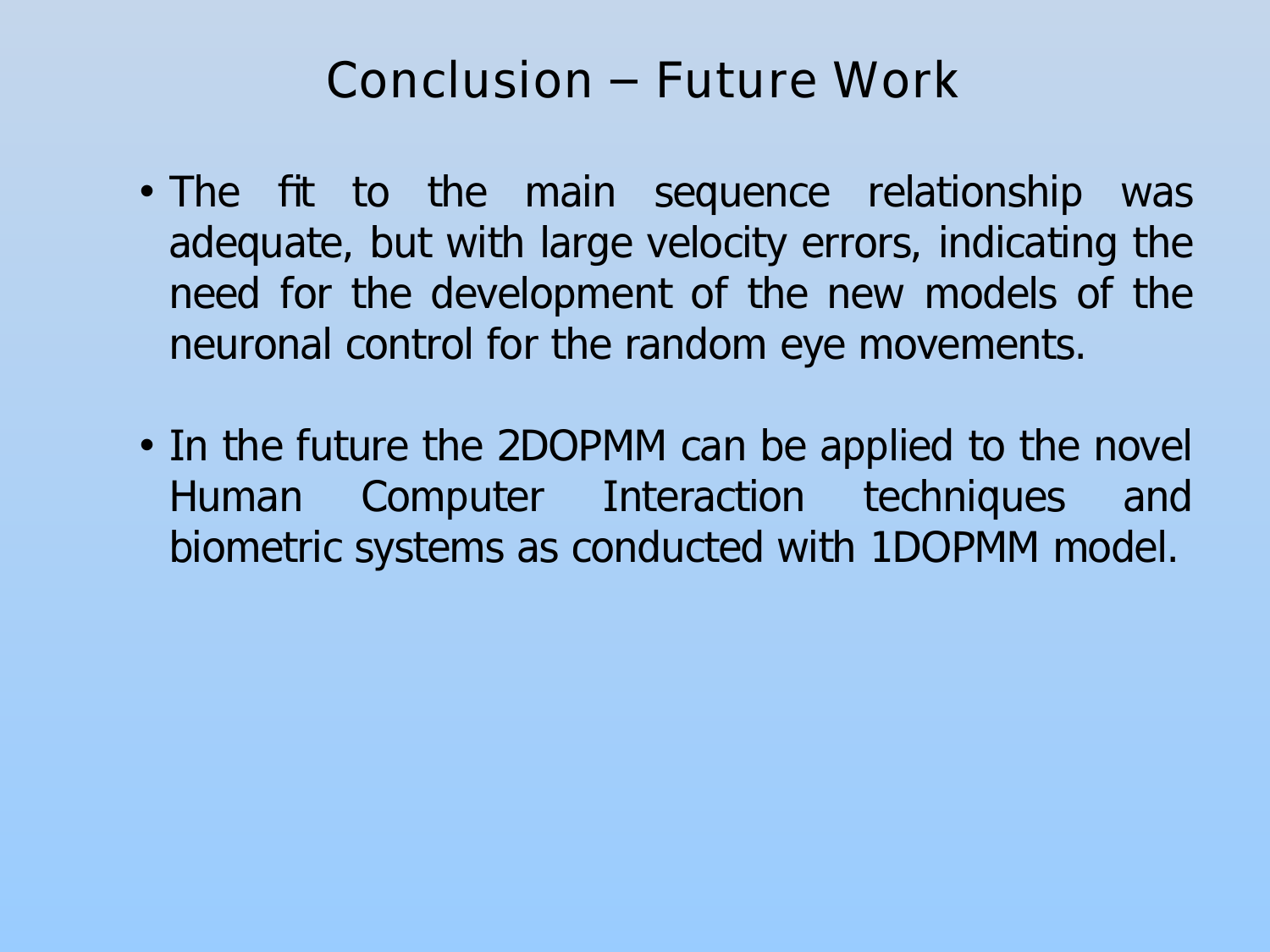

Conclusion – Future Work
The fit to the main sequence relationship was adequate, but with large velocity errors, indicating the need for the development of the new models of the neuronal control for the random eye movements.

In the future the 2DOPMM can be applied to the novel Human Computer Interaction techniques and biometric systems as conducted with 1DOPMM model.